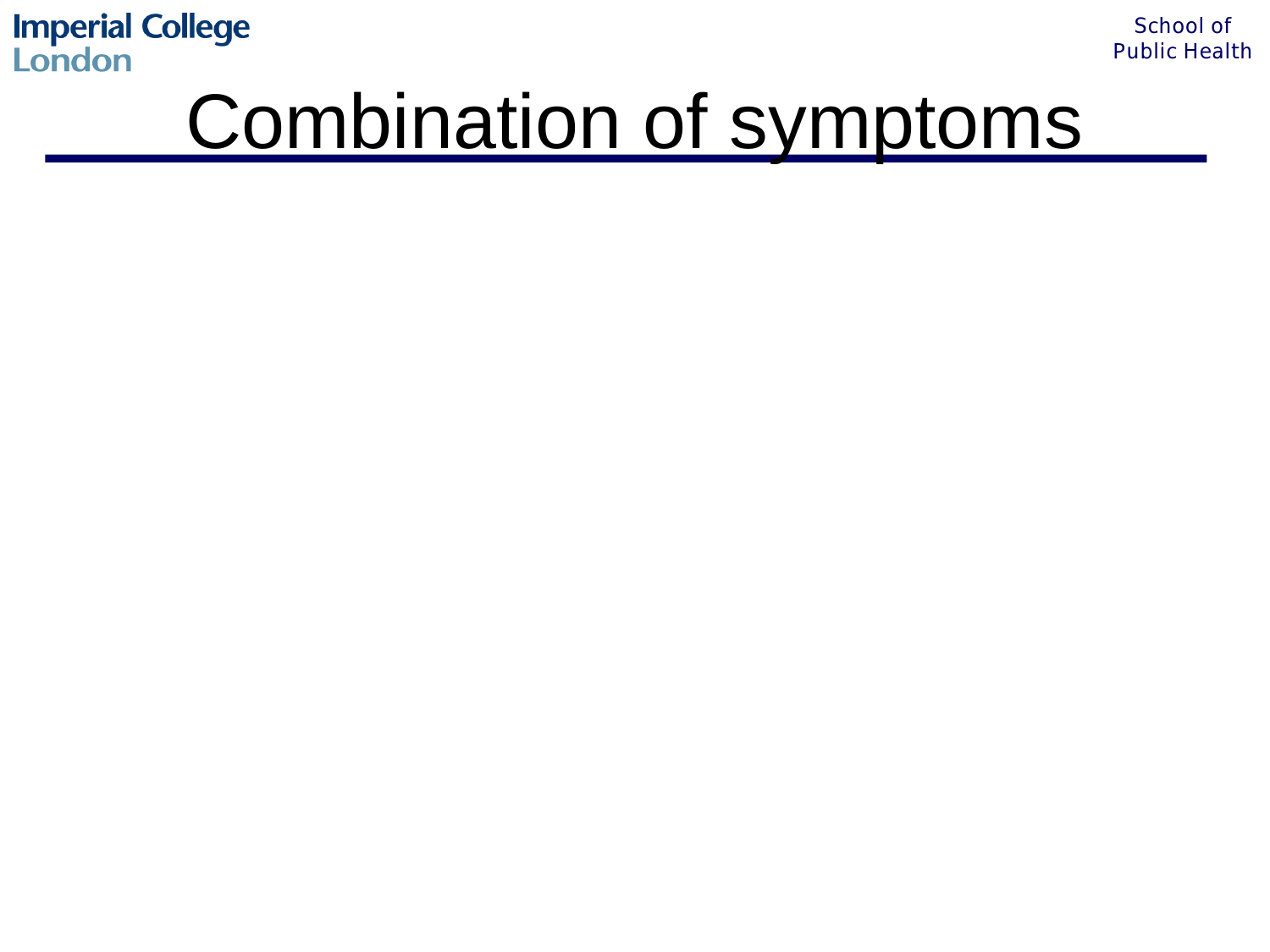

# Combination of symptoms
Combination of symptoms increased LR further
Women with dysuria and frequency, but without vaginal discharge or irritation: LR = 24.6